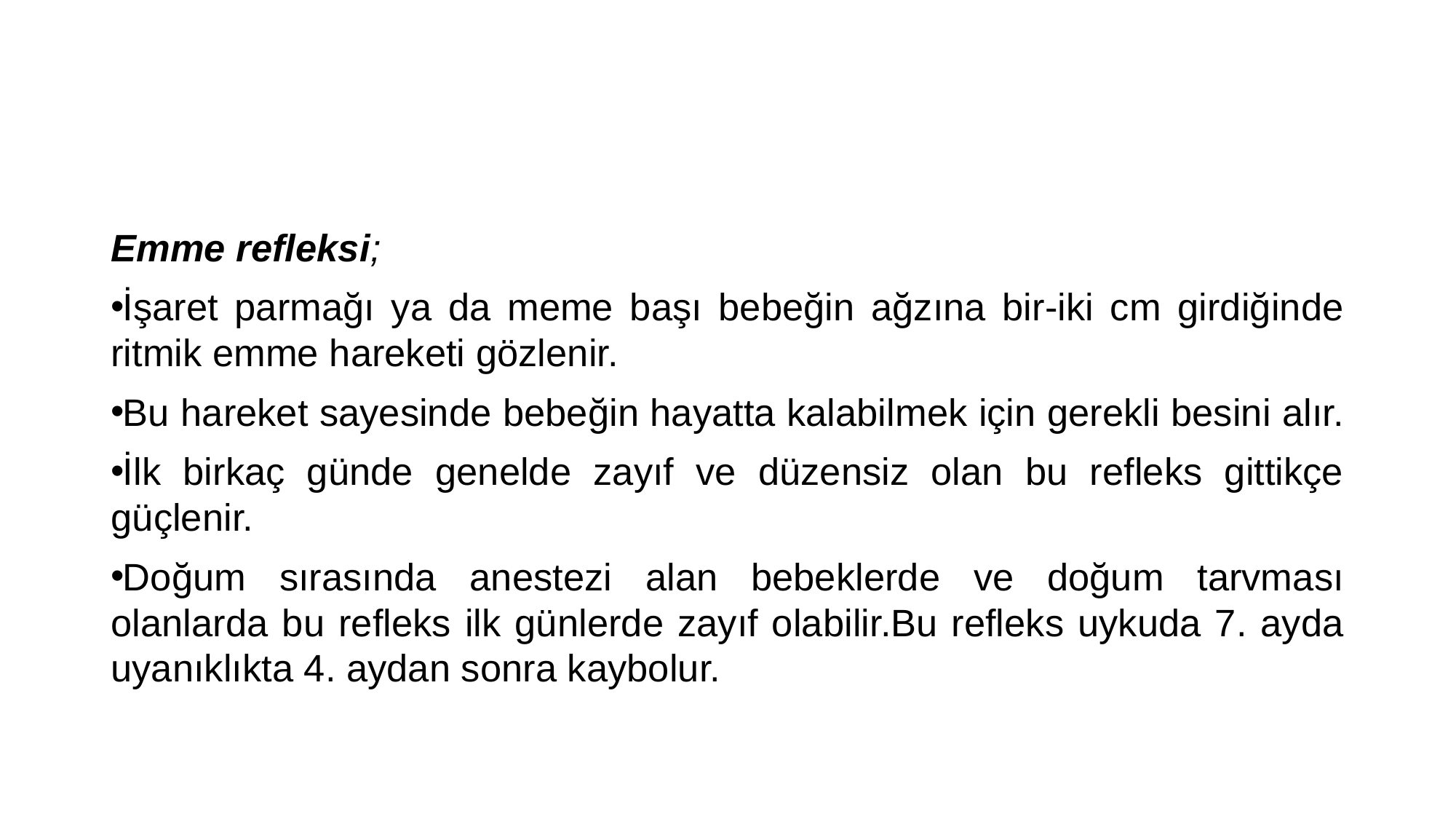

#
Emme refleksi;
İşaret parmağı ya da meme başı bebeğin ağzına bir-iki cm girdiğinde ritmik emme hareketi gözlenir.
Bu hareket sayesinde bebeğin hayatta kalabilmek için gerekli besini alır.
İlk birkaç günde genelde zayıf ve düzensiz olan bu refleks gittikçe güçlenir.
Doğum sırasında anestezi alan bebeklerde ve doğum tarvması olanlarda bu refleks ilk günlerde zayıf olabilir.Bu refleks uykuda 7. ayda uyanıklıkta 4. aydan sonra kaybolur.